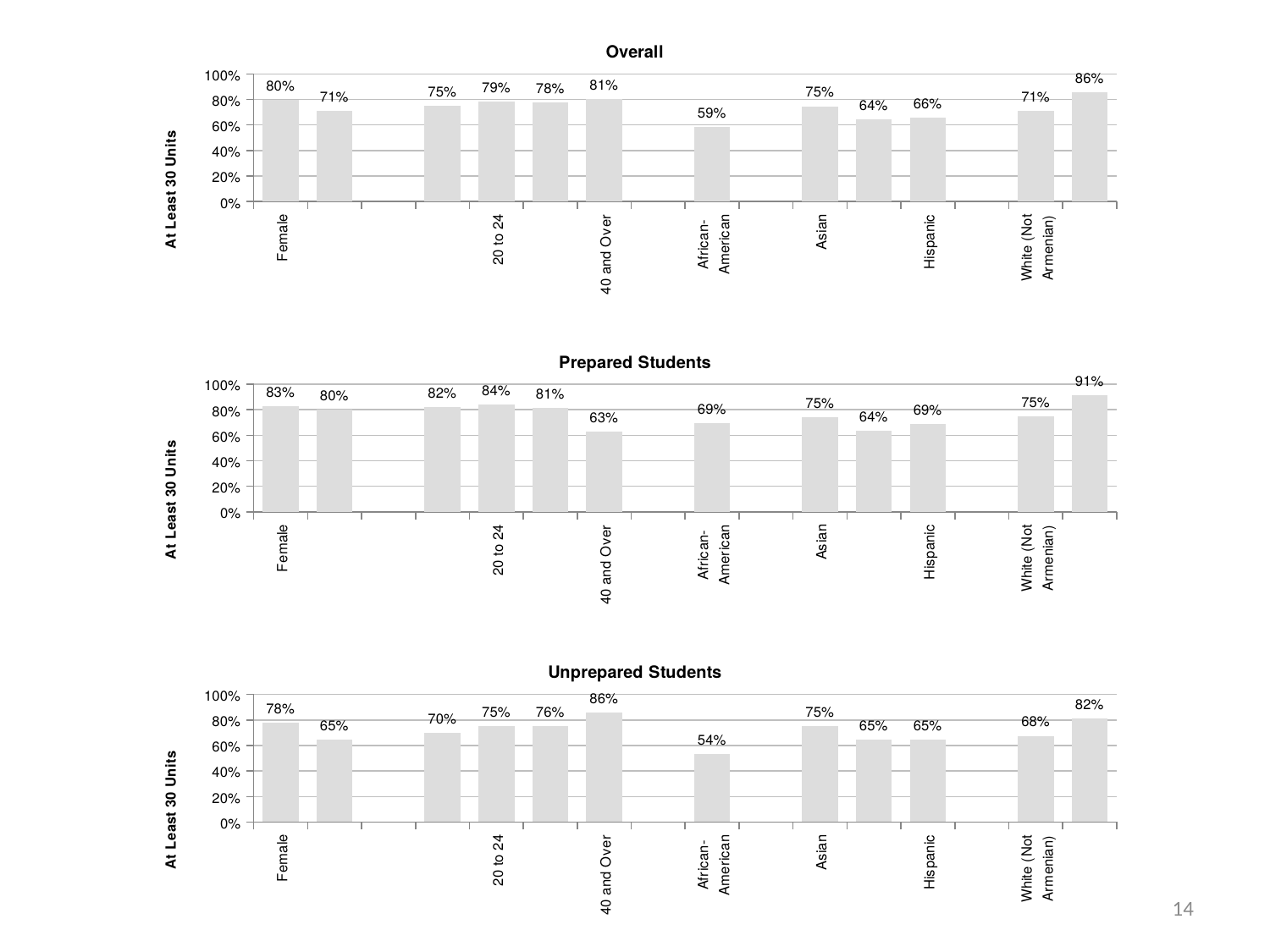

### Chart:

| Category | Overall |
|---|---|
| Female | 0.798 |
| Male | 0.709 |
|  | None |
| Under 20 | 0.75 |
| 20 to 24 | 0.786 |
| 25 to 39 | 0.777 |
| 40 and Over | 0.805 |
|  | None |
| African-American | 0.585 |
| American Indian | None |
| Asian | 0.747 |
| Filipino | 0.644 |
| Hispanic | 0.656 |
| Pacific Islander | None |
| White (Not Armenian) | 0.71 |
| Armenian | 0.859 |

### Chart:

| Category | Prepared Students |
|---|---|
| Female | 0.827 |
| Male | 0.801 |
|  | None |
| Under 20 | 0.819 |
| 20 to 24 | 0.839 |
| 25 to 39 | 0.814 |
| 40 and Over | 0.63 |
|  | None |
| African-American | 0.692 |
| American Indian | None |
| Asian | 0.745 |
| Filipino | 0.636 |
| Hispanic | 0.688 |
| Pacific Islander | None |
| White (Not Armenian) | 0.747 |
| Armenian | 0.911 |

### Chart:

| Category | Unprepared Students |
|---|---|
| Female | 0.779 |
| Male | 0.647 |
|  | None |
| Under 20 | 0.7 |
| 20 to 24 | 0.75 |
| 25 to 39 | 0.755 |
| 40 and Over | 0.86 |
|  | None |
| African-American | 0.536 |
| American Indian | None |
| Asian | 0.75 |
| Filipino | 0.649 |
| Hispanic | 0.648 |
| Pacific Islander | None |
| White (Not Armenian) | 0.676 |
| Armenian | 0.815 |
14